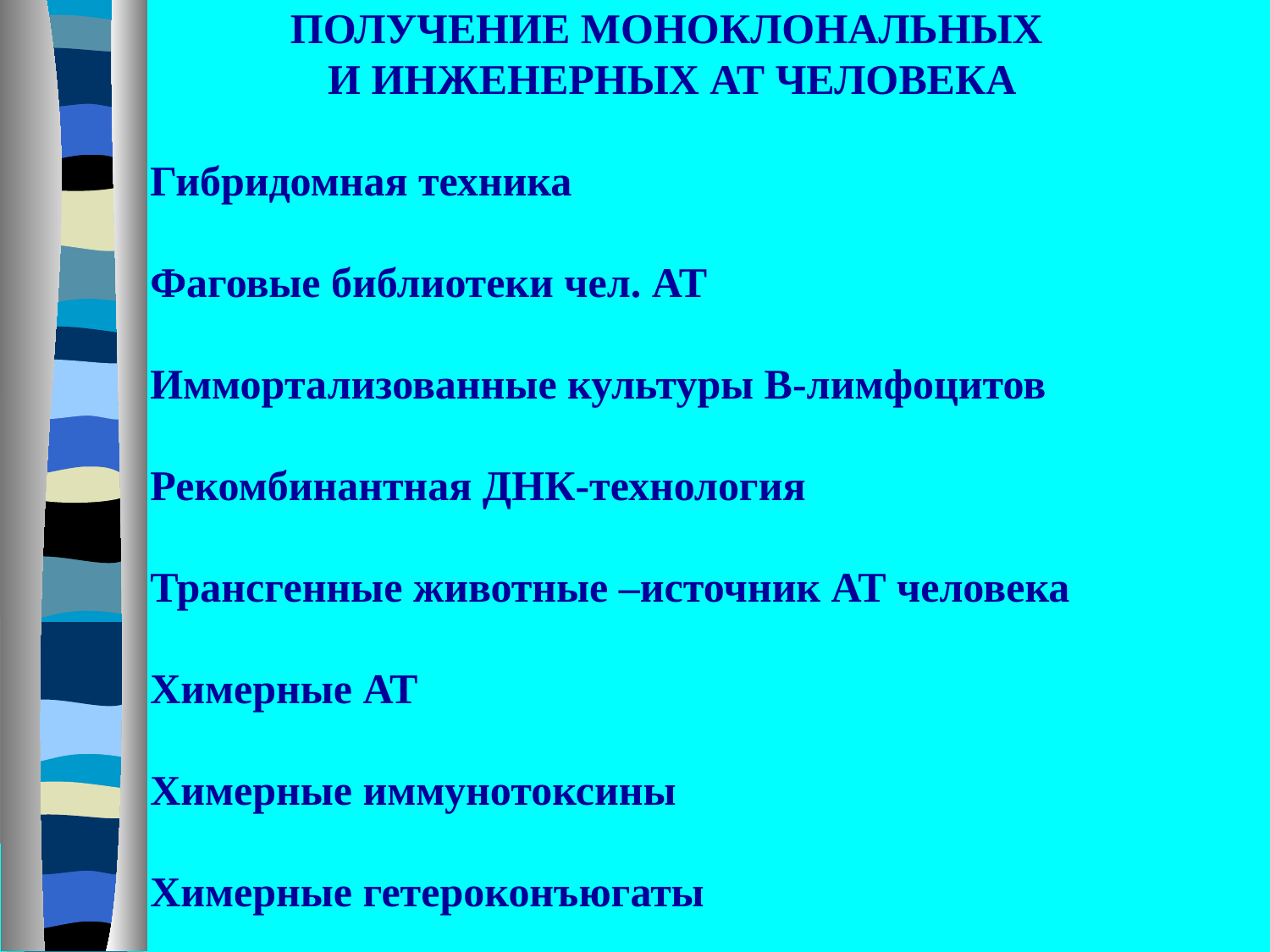

ПОЛУЧЕНИЕ МОНОКЛОНАЛЬНЫХ
И ИНЖЕНЕРНЫХ АТ ЧЕЛОВЕКА

Гибридомная техника

Фаговые библиотеки чел. АТ

Иммортализованные культуры В-лимфоцитов

Рекомбинантная ДНК-технология

Трансгенные животные –источник АТ человека

Химерные АТ

Химерные иммунотоксины

Химерные гетероконъюгаты